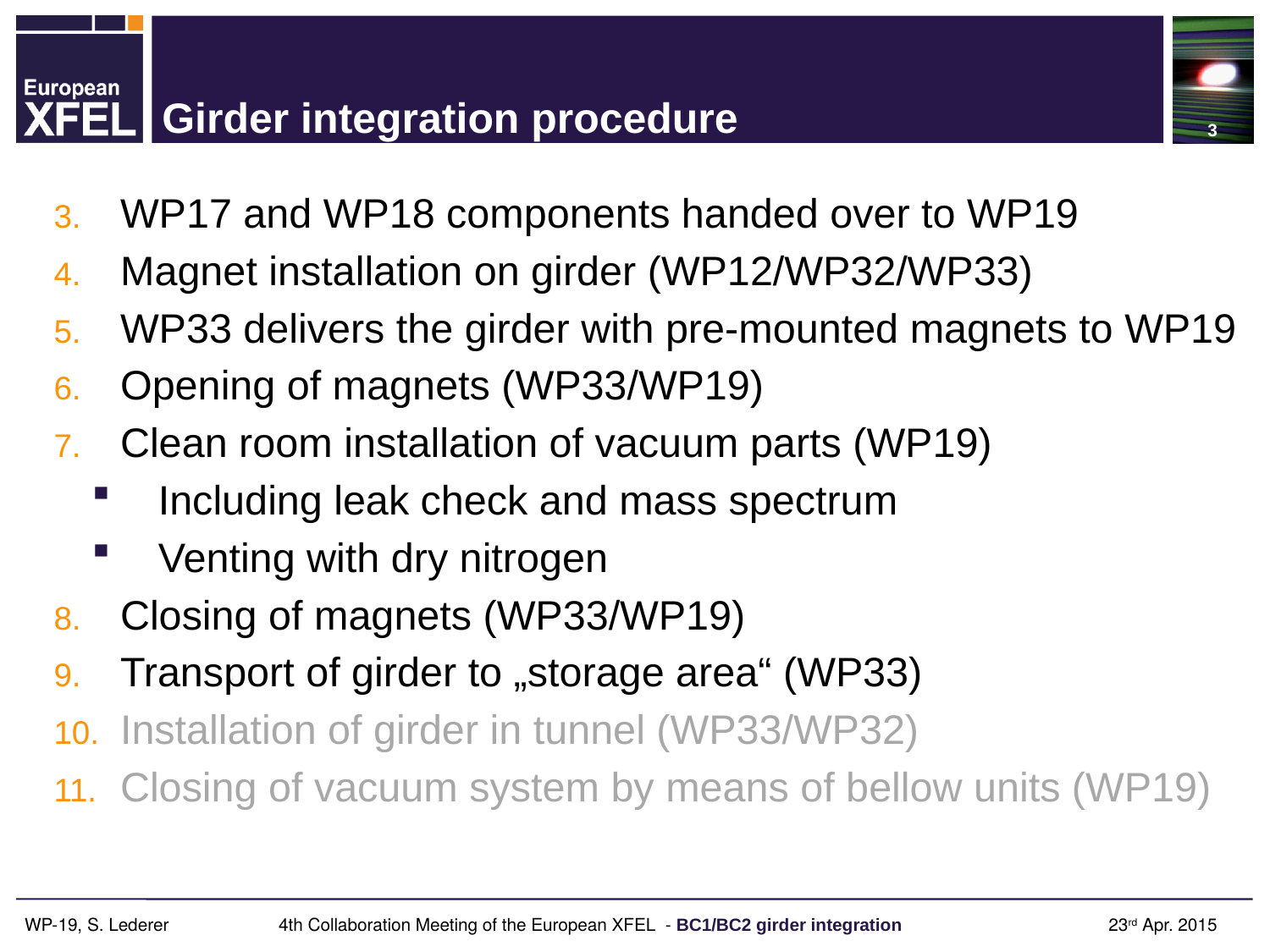

3
# Girder integration procedure
WP17 and WP18 components handed over to WP19
Magnet installation on girder (WP12/WP32/WP33)
WP33 delivers the girder with pre-mounted magnets to WP19
Opening of magnets (WP33/WP19)
Clean room installation of vacuum parts (WP19)
Including leak check and mass spectrum
Venting with dry nitrogen
Closing of magnets (WP33/WP19)
Transport of girder to „storage area“ (WP33)
Installation of girder in tunnel (WP33/WP32)
Closing of vacuum system by means of bellow units (WP19)